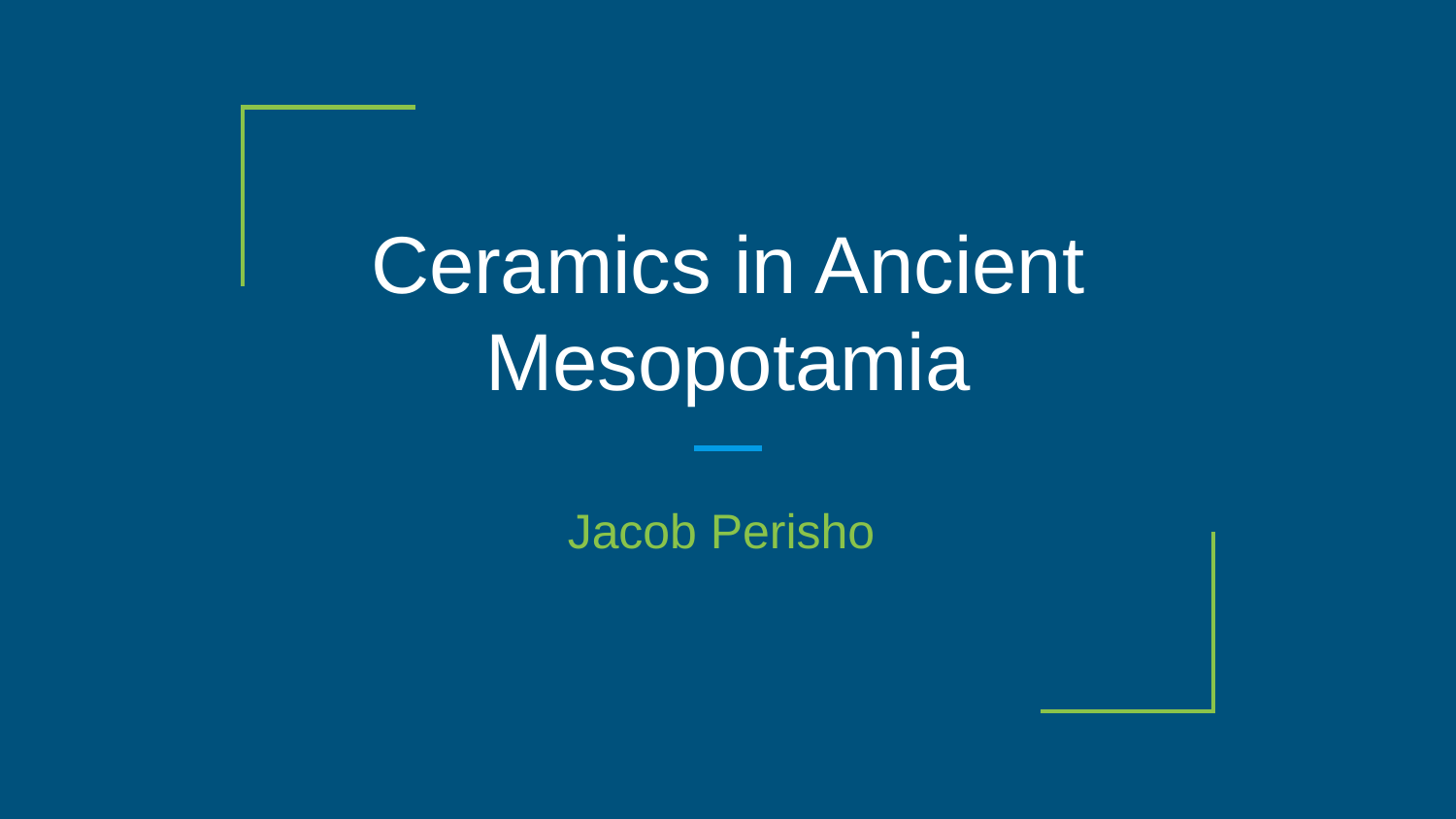

# Ceramics in Ancient Mesopotamia
Jacob Perisho